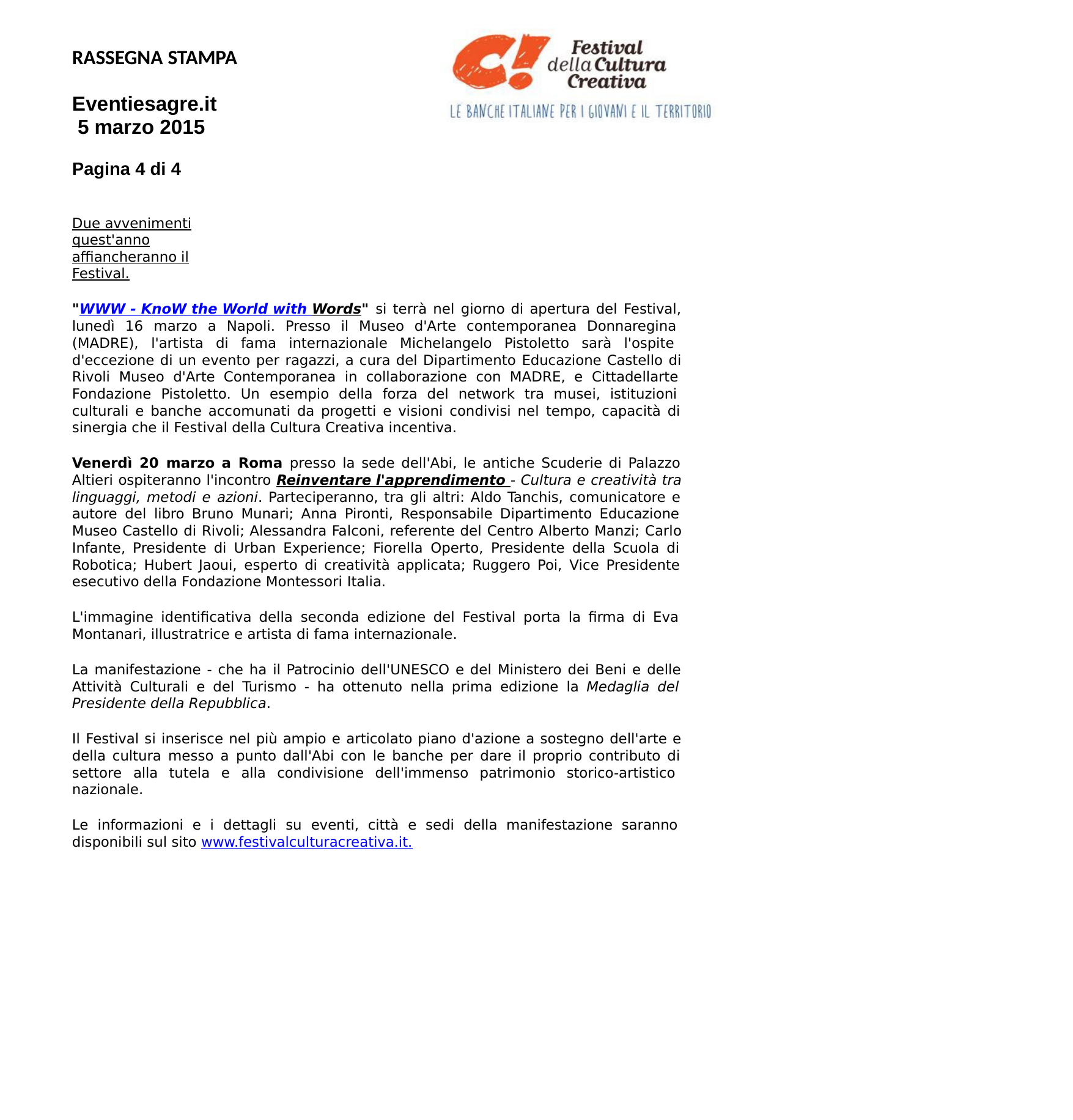

RASSEGNA STAMPA

Eventiesagre.it  5 marzo 2015
Pagina 4 di 4

Due avvenimenti quest'anno affiancheranno il Festival.

"WWW - KnoW the World with Words" si terrà nel giorno di apertura del Festival,  lunedì 16 marzo a Napoli. Presso il Museo d'Arte contemporanea Donnaregina  (MADRE), l'artista di fama internazionale Michelangelo Pistoletto sarà l'ospite  d'eccezione di un evento per ragazzi, a cura del Dipartimento Educazione Castello di  Rivoli Museo d'Arte Contemporanea in collaborazione con MADRE, e Cittadellarte  Fondazione Pistoletto. Un esempio della forza del network tra musei, istituzioni  culturali e banche accomunati da progetti e visioni condivisi nel tempo, capacità di  sinergia che il Festival della Cultura Creativa incentiva.

Venerdì 20 marzo a Roma presso la sede dell'Abi, le antiche Scuderie di Palazzo  Altieri ospiteranno l'incontro Reinventare l'apprendimento - Cultura e creatività tra  linguaggi, metodi e azioni. Parteciperanno, tra gli altri: Aldo Tanchis, comunicatore e  autore del libro Bruno Munari; Anna Pironti, Responsabile Dipartimento Educazione  Museo Castello di Rivoli; Alessandra Falconi, referente del Centro Alberto Manzi; Carlo  Infante, Presidente di Urban Experience; Fiorella Operto, Presidente della Scuola di  Robotica; Hubert Jaoui, esperto di creatività applicata; Ruggero Poi, Vice Presidente  esecutivo della Fondazione Montessori Italia.

L'immagine identificativa della seconda edizione del Festival porta la firma di Eva  Montanari, illustratrice e artista di fama internazionale.

La manifestazione - che ha il Patrocinio dell'UNESCO e del Ministero dei Beni e delle  Attività Culturali e del Turismo - ha ottenuto nella prima edizione la Medaglia del  Presidente della Repubblica.

Il Festival si inserisce nel più ampio e articolato piano d'azione a sostegno dell'arte e  della cultura messo a punto dall'Abi con le banche per dare il proprio contributo di  settore alla tutela e alla condivisione dell'immenso patrimonio storico-artistico  nazionale.

Le informazioni e i dettagli su eventi, città e sedi della manifestazione saranno  disponibili sul sito www.festivalculturacreativa.it.